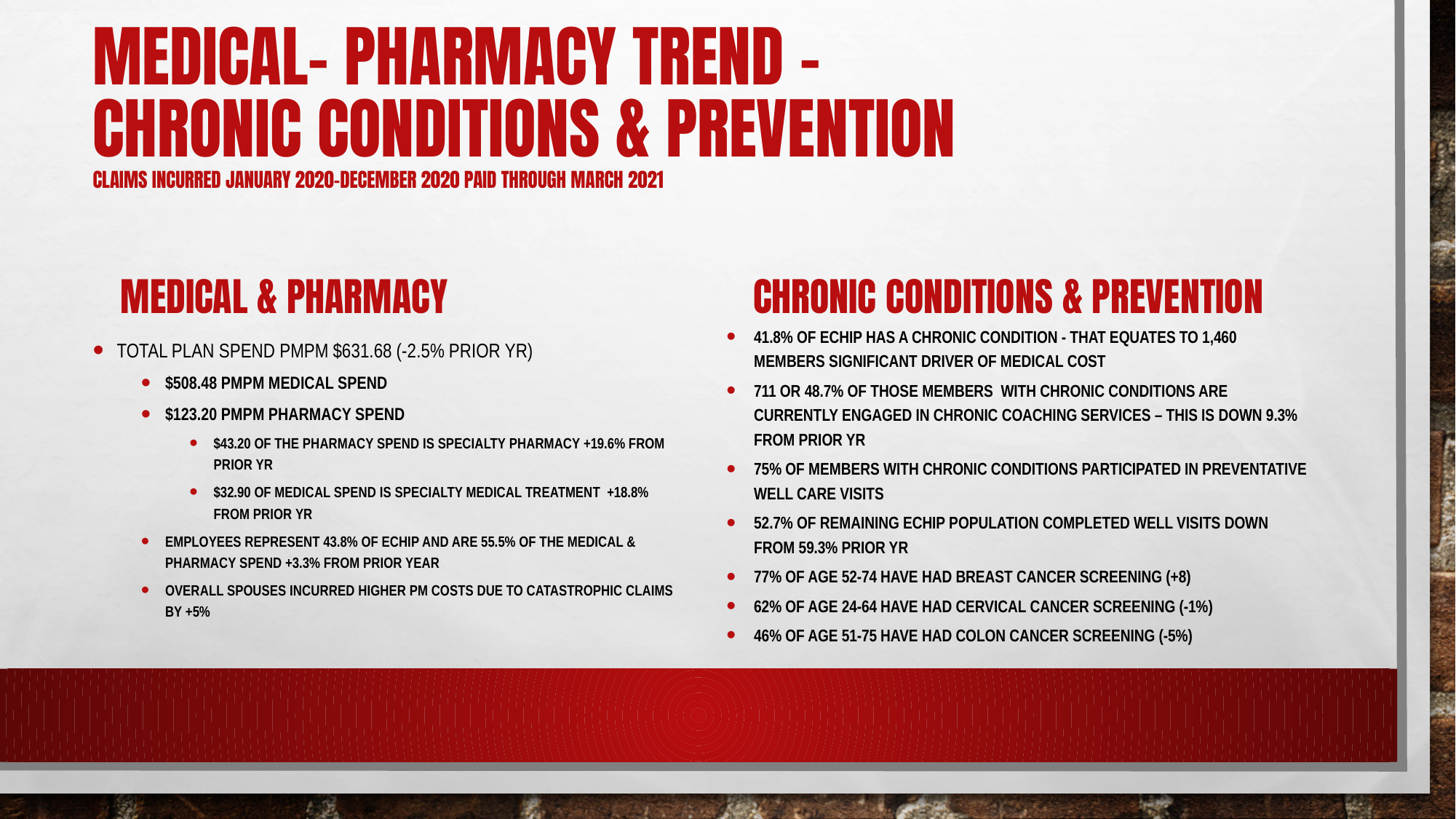

# Medical- pharmacy trend – chronic conditions & prevention claims incurred January 2020-December 2020 paid through march 2021
Medical & pharmacy
Chronic conditions & prevention
41.8% of echip has a chronic condition - that equates to 1,460 members significant driver of medical cost
711 or 48.7% of those members  with chronic conditions are currently engaged in chronic coaching services – this is down 9.3% from prior yr
75% of members with chronic conditions participated in preventative well care visits
52.7% of remaining echip population completed well visits down from 59.3% prior yr
77% of age 52-74 have had breast cancer screening (+8)
62% of age 24-64 have had cervical cancer screening (-1%)
46% of age 51-75 have had colon cancer screening (-5%)

Total plan spend PMpm $631.68 (-2.5% prior yr)
$508.48 pmpm Medical spend
$123.20 pmpm pharmacy spend
$43.20 of the pharmacy spend is specialty pharmacy +19.6% from prior yr
$32.90 of medical spend is specialty medical treatment  +18.8% from prior yr
Employees represent 43.8% of echip and are 55.5% of the medical & pharmacy spend +3.3% from prior year
Overall Spouses incurred higher pm costs due to catastrophic claims by +5%